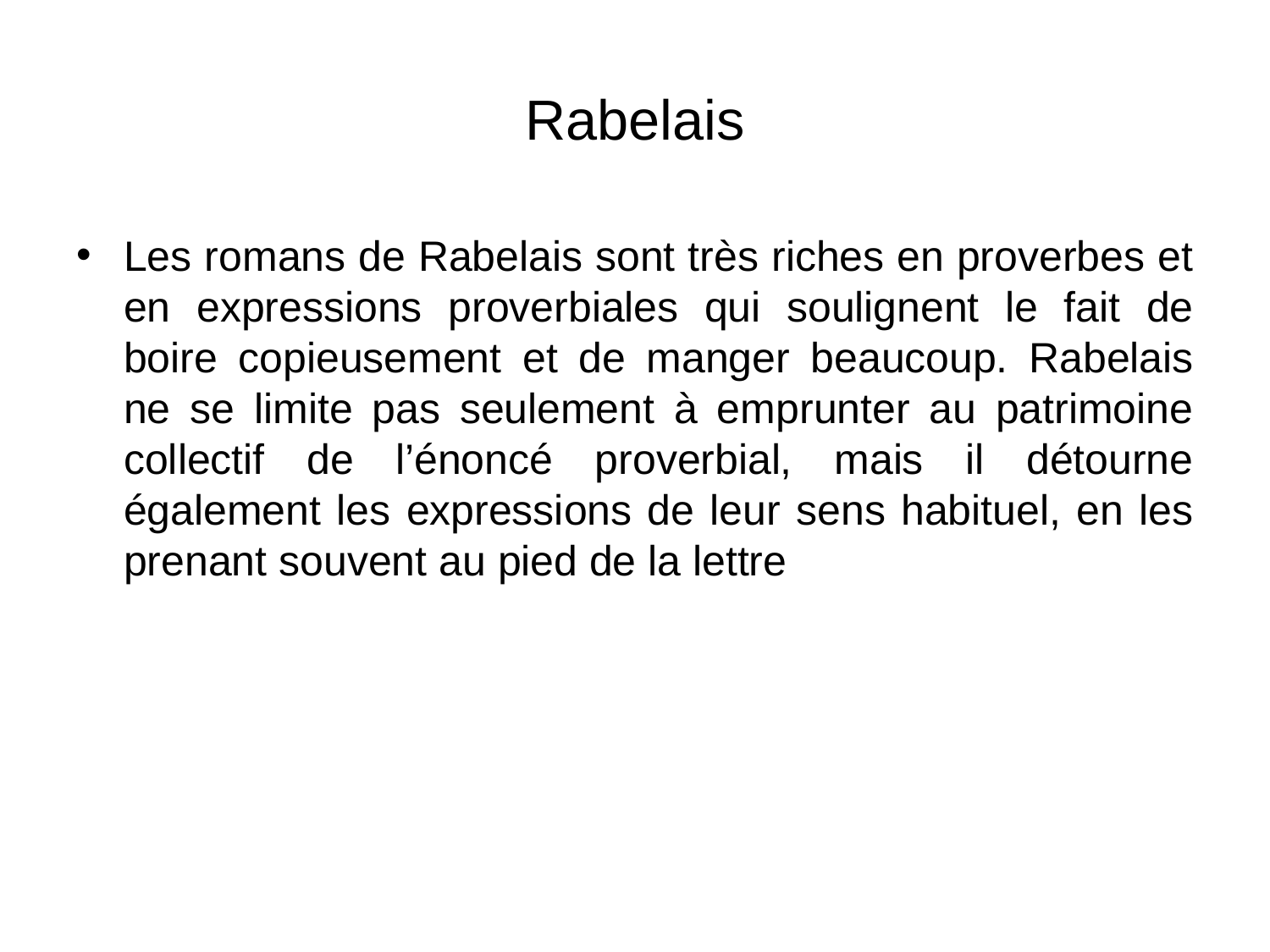

# Rabelais
Les romans de Rabelais sont très riches en proverbes et en expressions proverbiales qui soulignent le fait de boire copieusement et de manger beaucoup. Rabelais ne se limite pas seulement à emprunter au patrimoine collectif de l’énoncé proverbial, mais il détourne également les expressions de leur sens habituel, en les prenant souvent au pied de la lettre